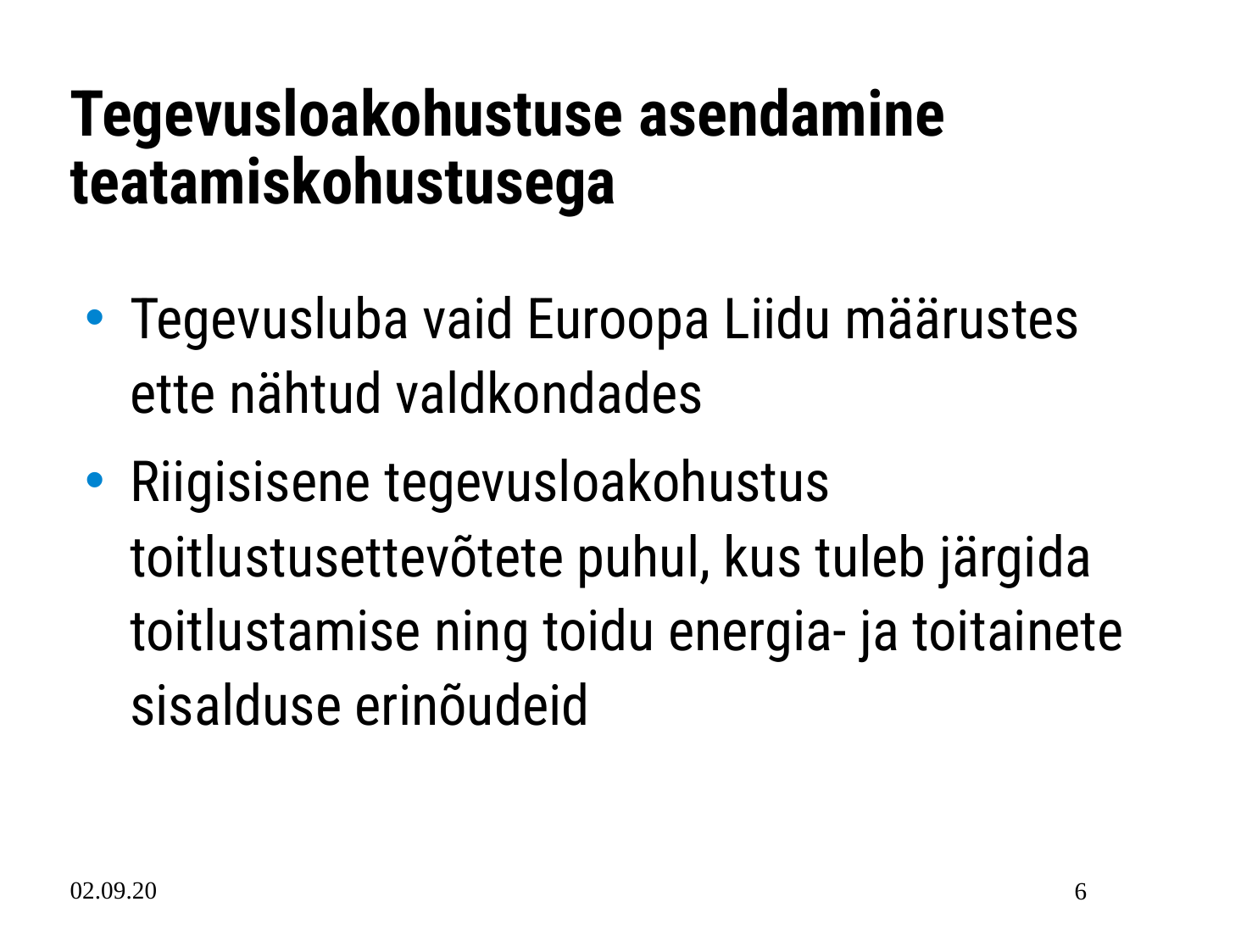

# Tegevusloakohustuse asendamine teatamiskohustusega
Tegevusluba vaid Euroopa Liidu määrustes ette nähtud valdkondades
Riigisisene tegevusloakohustus toitlustusettevõtete puhul, kus tuleb järgida toitlustamise ning toidu energia- ja toitainete sisalduse erinõudeid
02.09.20
6